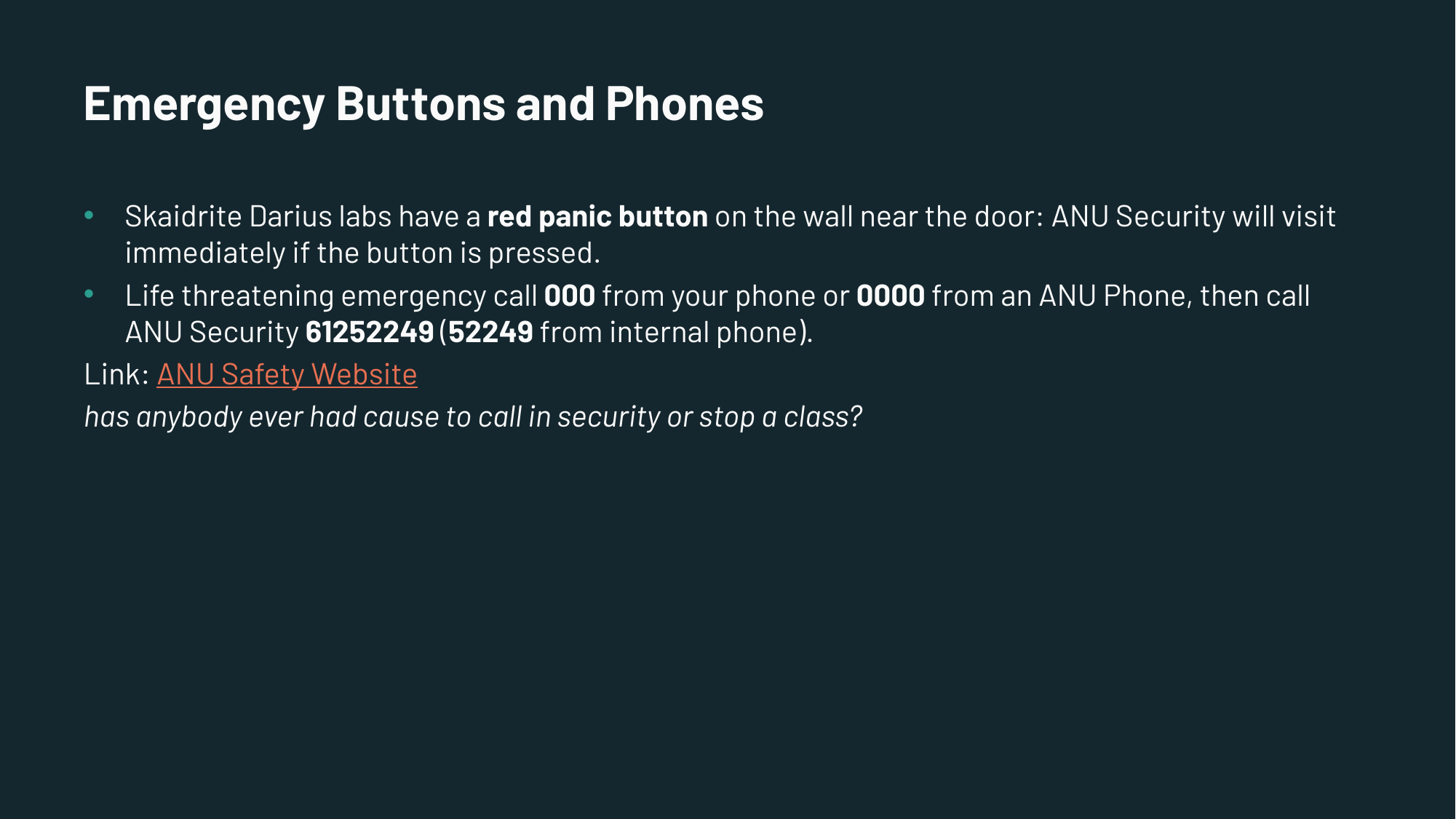

# Emergency Buttons and Phones
Skaidrite Darius labs have a red panic button on the wall near the door: ANU Security will visit immediately if the button is pressed.
Life threatening emergency call 000 from your phone or 0000 from an ANU Phone, then call ANU Security 61252249 (52249 from internal phone).
Link: ANU Safety Website
has anybody ever had cause to call in security or stop a class?